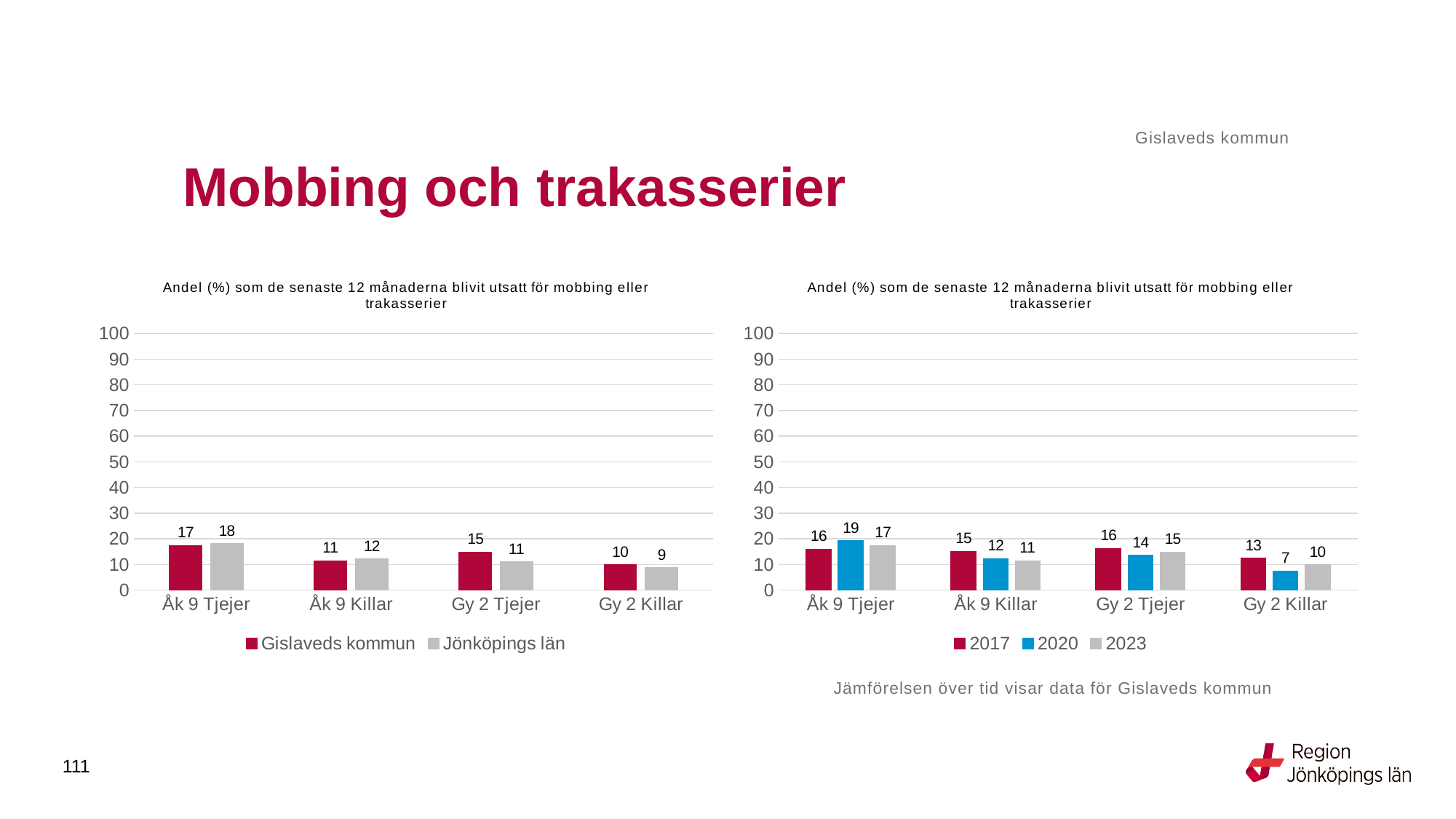

Gislaveds kommun
# Mobbing och trakasserier

### Chart: Andel (%) som de senaste 12 månaderna blivit utsatt för mobbing eller trakasserier

| Category | Gislaveds kommun | Jönköpings län |
|---|---|---|
| Åk 9 Tjejer | 17.4825 | 18.1757 |
| Åk 9 Killar | 11.4504 | 12.2069 |
| Gy 2 Tjejer | 14.9254 | 11.0478 |
| Gy 2 Killar | 9.9338 | 8.7436 |

### Chart: Andel (%) som de senaste 12 månaderna blivit utsatt för mobbing eller trakasserier

| Category | 2017 | 2020 | 2023 |
|---|---|---|---|
| Åk 9 Tjejer | 15.9292 | 19.3103 | 17.4825 |
| Åk 9 Killar | 15.1786 | 12.2449 | 11.4504 |
| Gy 2 Tjejer | 16.3265 | 13.6 | 14.9254 |
| Gy 2 Killar | 12.5 | 7.4074 | 9.9338 |
Jämförelsen över tid visar data för Gislaveds kommun
111